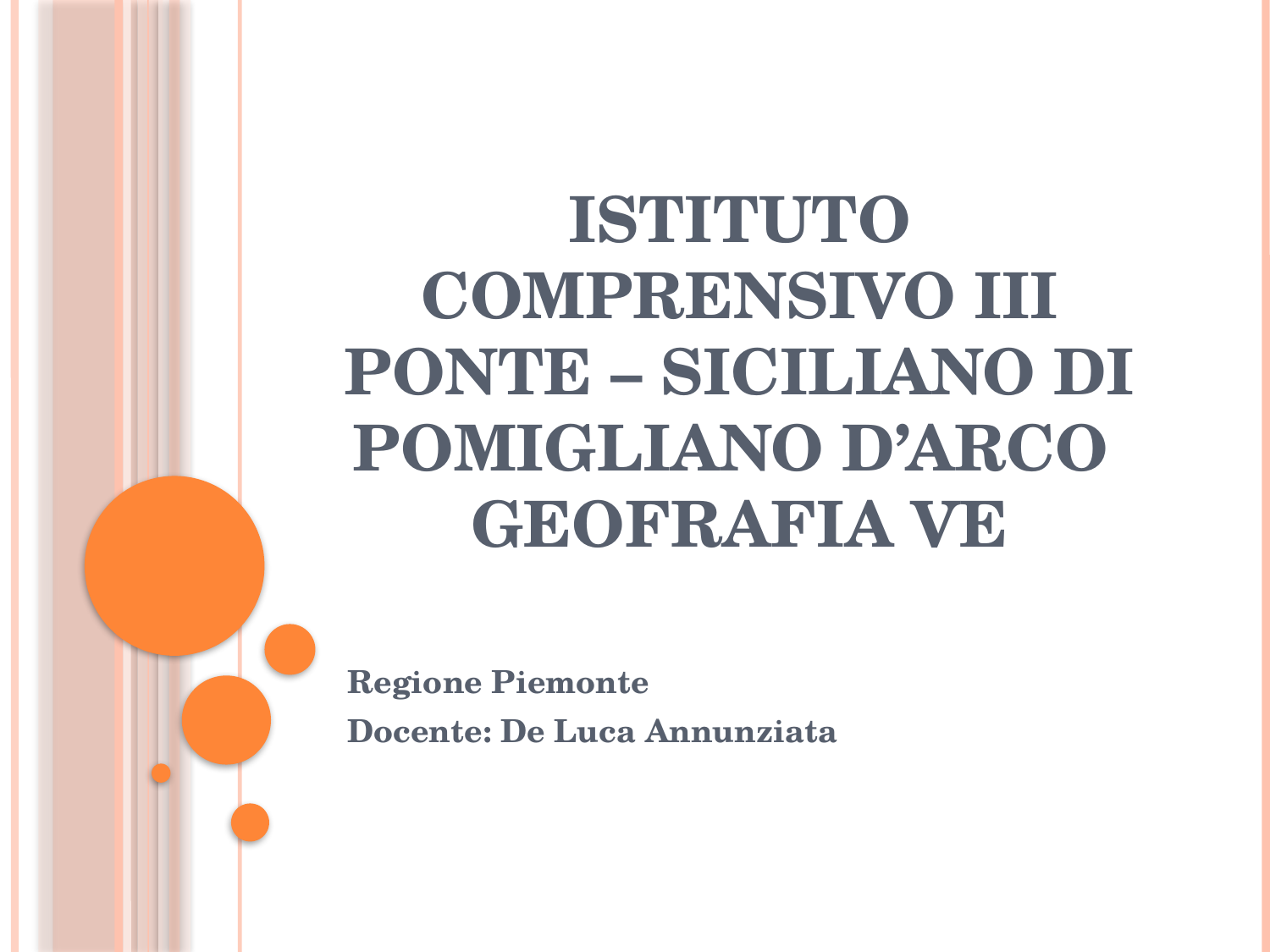

# ISTITUTO COMPRENSIVO III PONTE – SICILIANO DI POMIGLIANO D’ARCO GEOFRAFIA VE
Regione Piemonte
Docente: De Luca Annunziata